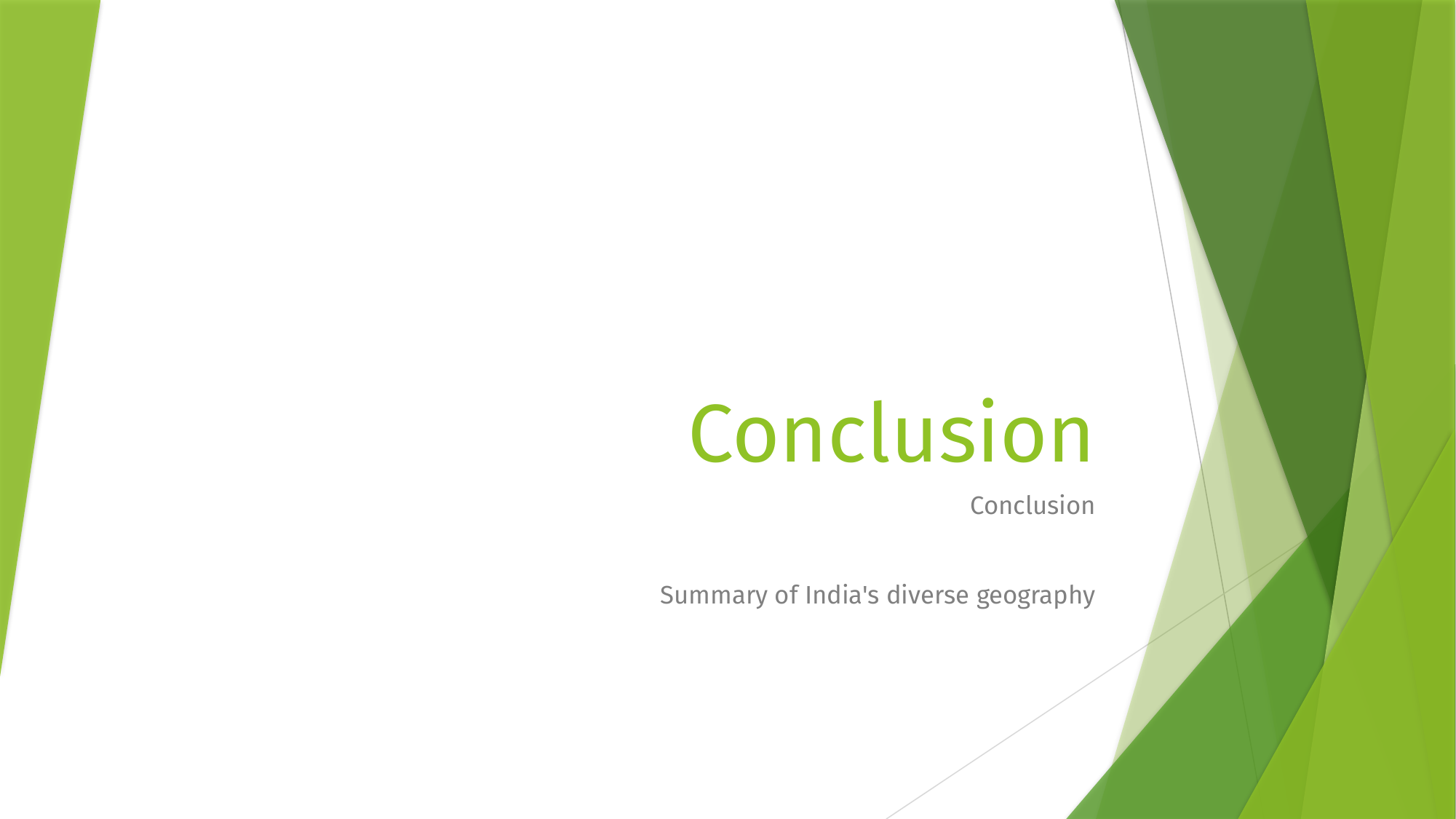

# Conclusion
Conclusion

Summary of India's diverse geography